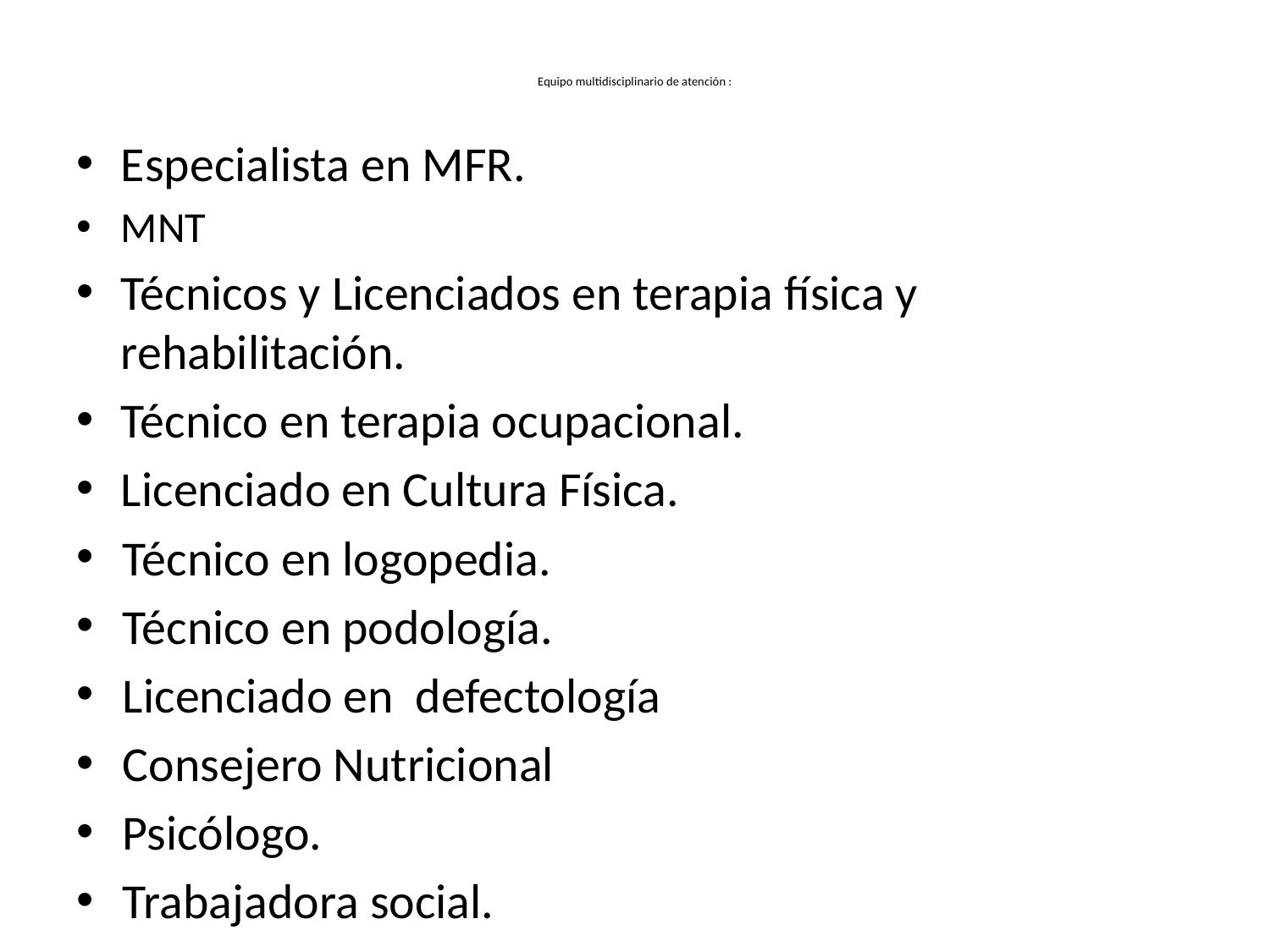

# Equipo multidisciplinario de atención :
Especialista en MFR.
MNT
Técnicos y Licenciados en terapia física y rehabilitación.
Técnico en terapia ocupacional.
Licenciado en Cultura Física.
Técnico en logopedia.
Técnico en podología.
Licenciado en  defectología
Consejero Nutricional
Psicólogo.
Trabajadora social.